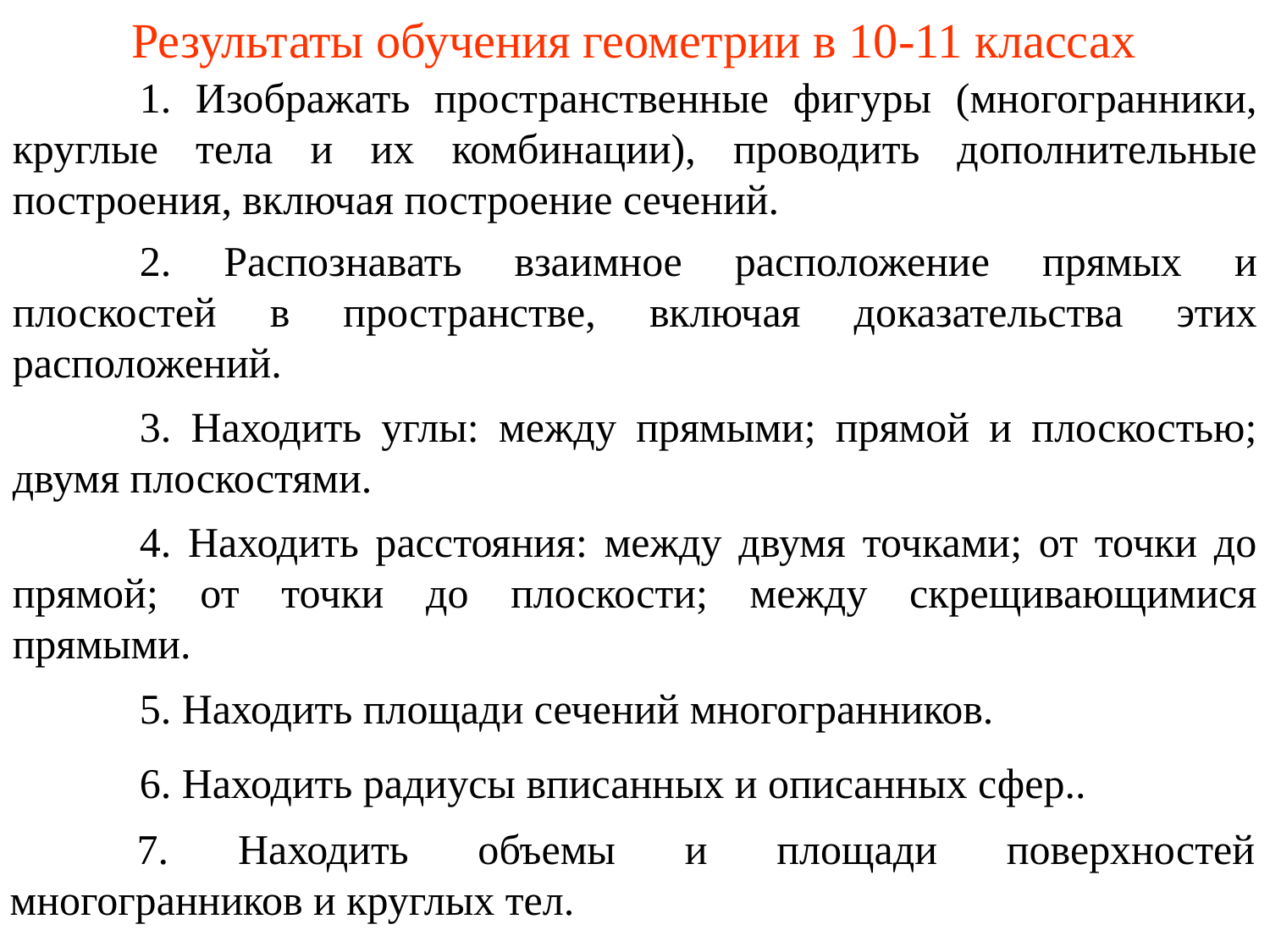

# Результаты обучения геометрии в 10-11 классах
	1. Изображать пространственные фигуры (многогранники, круглые тела и их комбинации), проводить дополнительные построения, включая построение сечений.
	2. Распознавать взаимное расположение прямых и плоскостей в пространстве, включая доказательства этих расположений.
	3. Находить углы: между прямыми; прямой и плоскостью; двумя плоскостями.
	4. Находить расстояния: между двумя точками; от точки до прямой; от точки до плоскости; между скрещивающимися прямыми.
	5. Находить площади сечений многогранников.
	6. Находить радиусы вписанных и описанных сфер..
	7. Находить объемы и площади поверхностей многогранников и круглых тел.